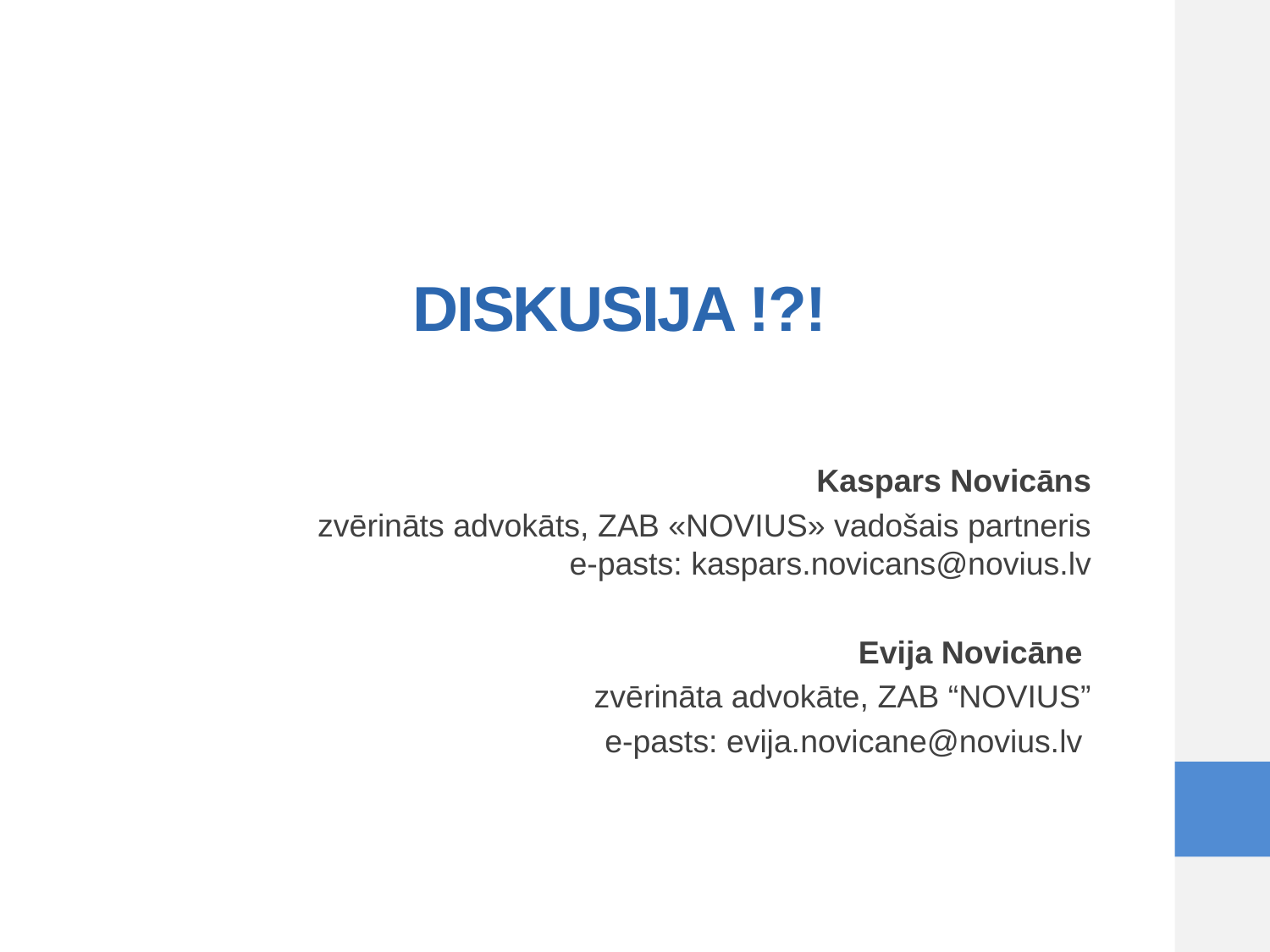

# DISKUSIJA !?!

Kaspars Novicāns
zvērināts advokāts, ZAB «NOVIUS» vadošais partneris
e-pasts: kaspars.novicans@novius.lv

Evija Novicāne
zvērināta advokāte, ZAB “NOVIUS”
e-pasts: evija.novicane@novius.lv